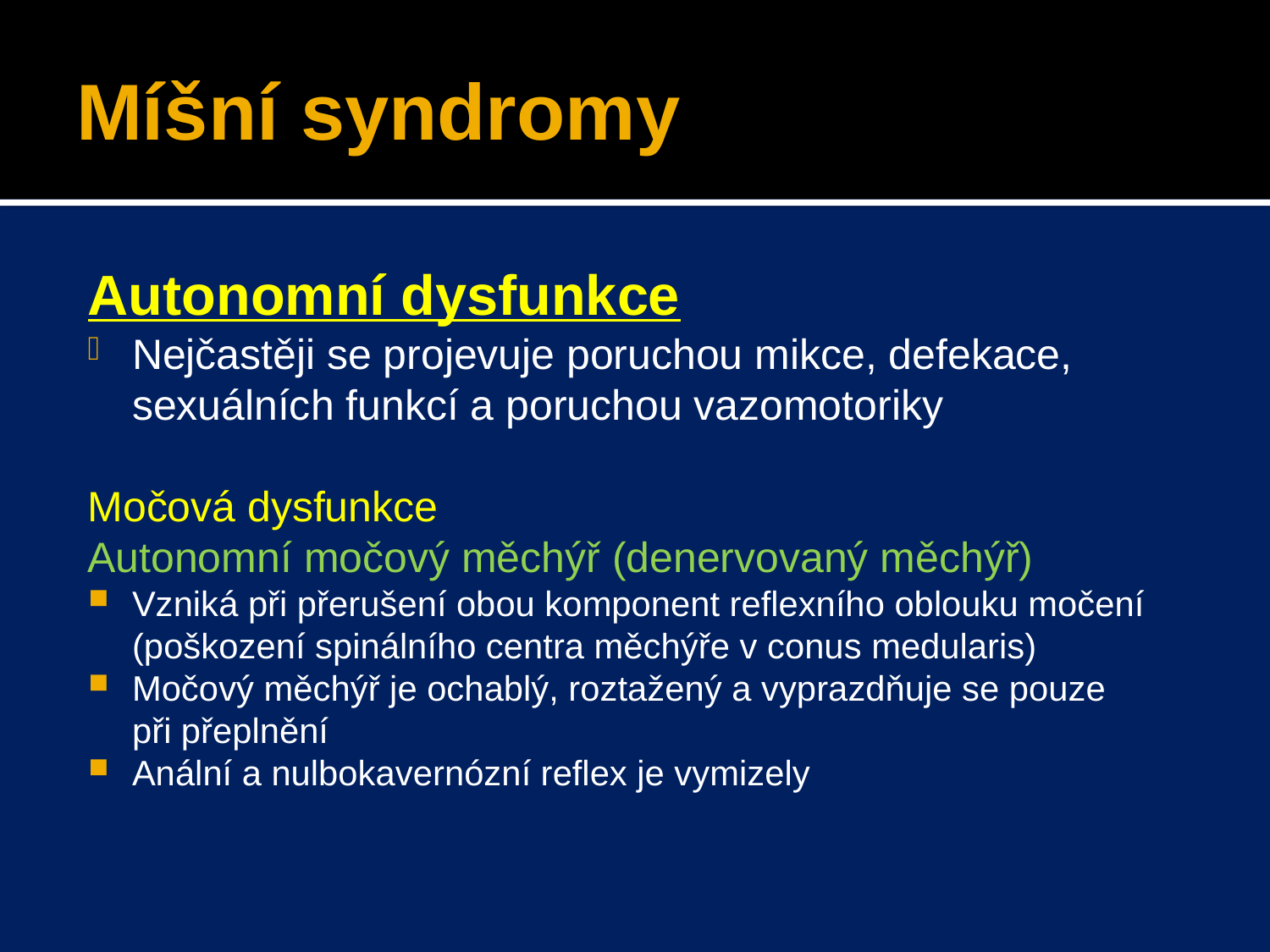

# Míšní syndromy
Autonomní dysfunkce
Nejčastěji se projevuje poruchou mikce, defekace, sexuálních funkcí a poruchou vazomotoriky

Močová dysfunkce
Autonomní močový měchýř (denervovaný měchýř)
Vzniká při přerušení obou komponent reflexního oblouku močení (poškození spinálního centra měchýře v conus medularis)
Močový měchýř je ochablý, roztažený a vyprazdňuje se pouze při přeplnění
Anální a nulbokavernózní reflex je vymizely